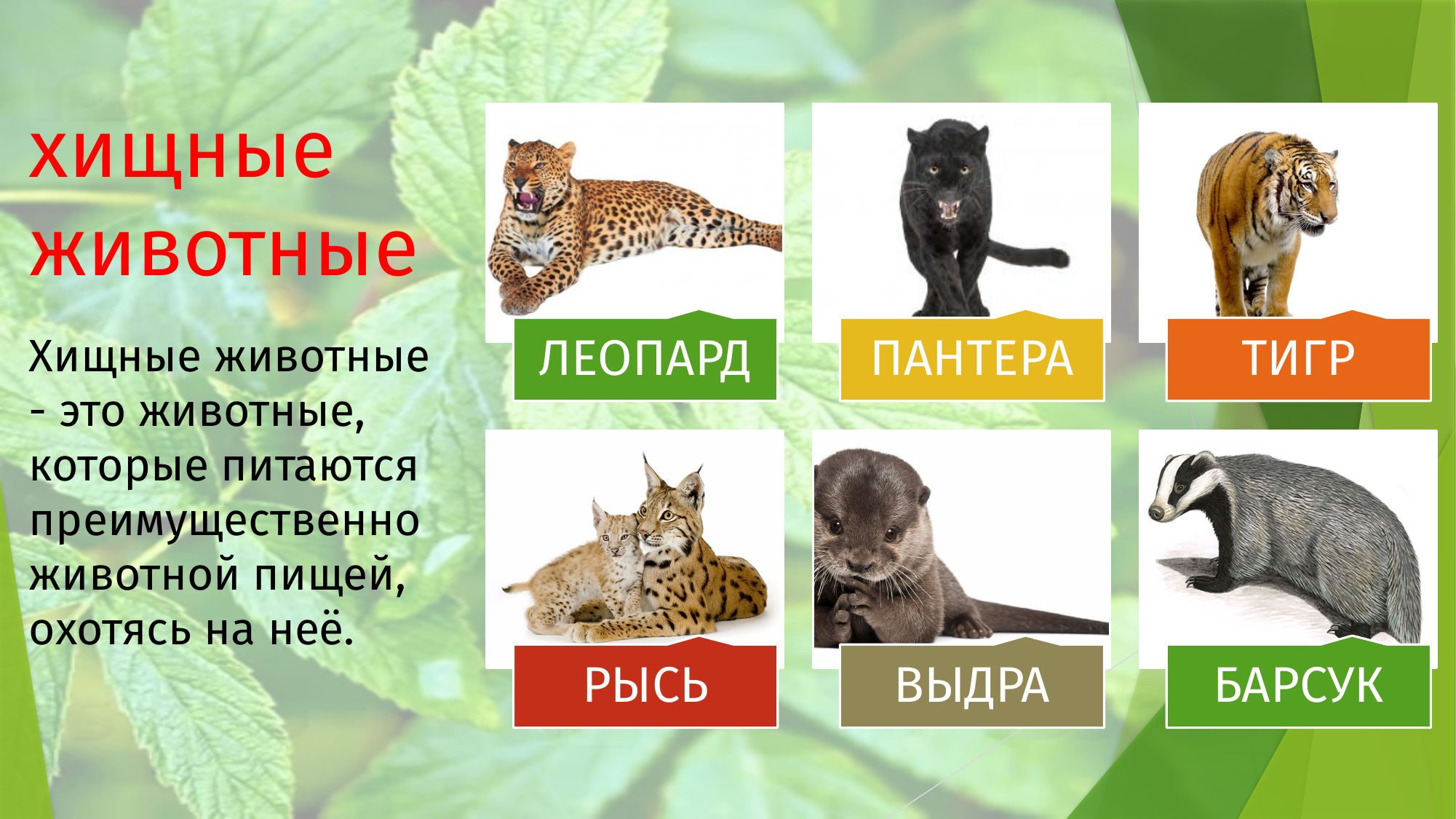

ЛЕОПАРД
ПАНТЕРА
ТИГР
РЫСЬ
ВЫДРА
БАРСУК
хищные
животные
Хищные животные - это животные, которые питаются преимущественно животной пищей, охотясь на неё.